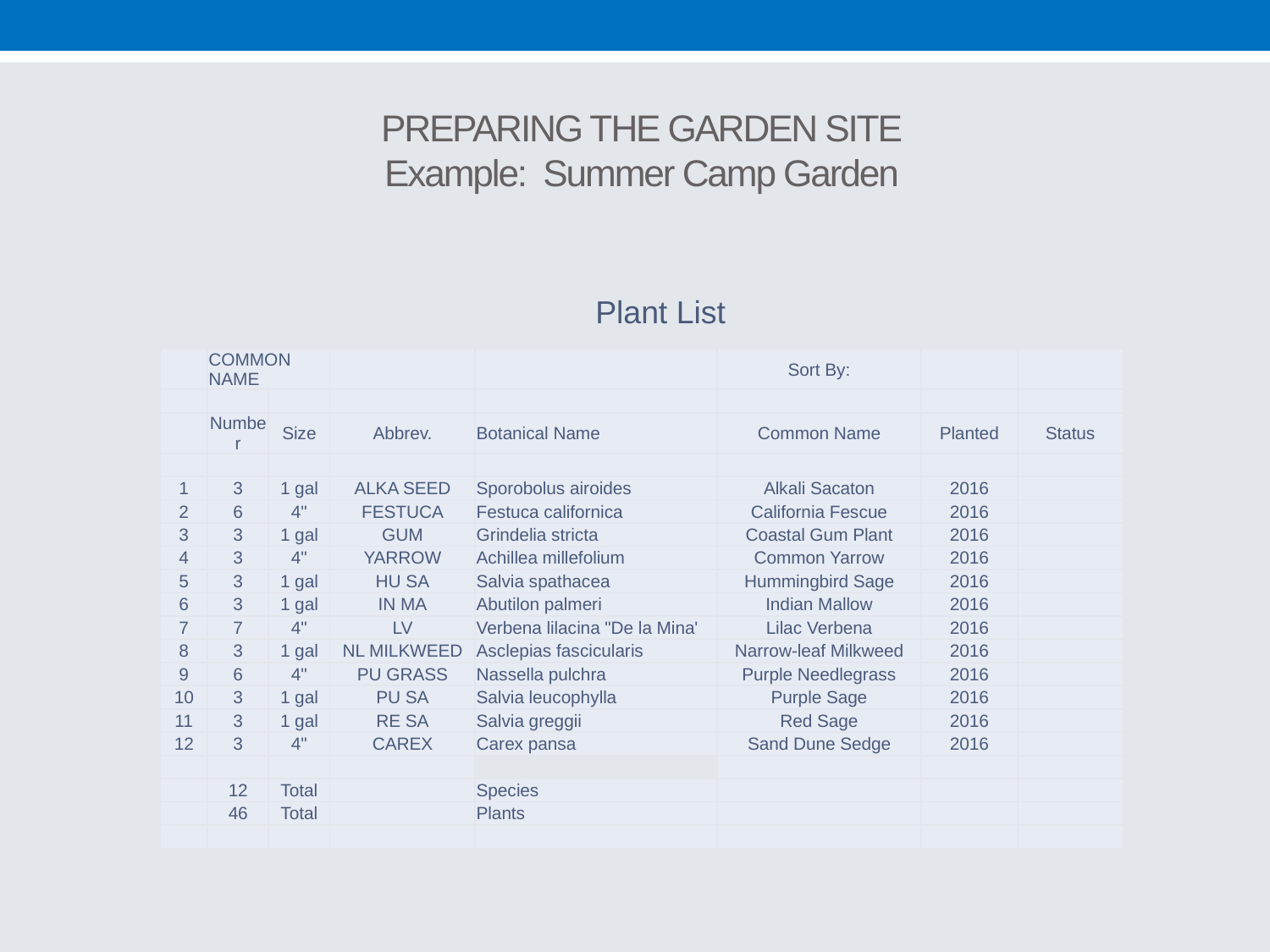

# PREPARING THE GARDEN SITE Example:  Summer Camp Garden
Plant List
|  | COMMON NAME |  |  |  | Sort By: |  |  |
| --- | --- | --- | --- | --- | --- | --- | --- |
|  |  |  |  |  |  |  |  |
|  | Number | Size | Abbrev. | Botanical Name | Common Name | Planted | Status |
|  |  |  |  |  |  |  |  |
| 1 | 3 | 1 gal | ALKA SEED | Sporobolus airoides | Alkali Sacaton | 2016 |  |
| 2 | 6 | 4" | FESTUCA | Festuca californica | California Fescue | 2016 |  |
| 3 | 3 | 1 gal | GUM | Grindelia stricta | Coastal Gum Plant | 2016 |  |
| 4 | 3 | 4" | YARROW | Achillea millefolium | Common Yarrow | 2016 |  |
| 5 | 3 | 1 gal | HU SA | Salvia spathacea | Hummingbird Sage | 2016 |  |
| 6 | 3 | 1 gal | IN MA | Abutilon palmeri | Indian Mallow | 2016 |  |
| 7 | 7 | 4" | LV | Verbena lilacina "De la Mina' | Lilac Verbena | 2016 |  |
| 8 | 3 | 1 gal | NL MILKWEED | Asclepias fascicularis | Narrow-leaf Milkweed | 2016 |  |
| 9 | 6 | 4" | PU GRASS | Nassella pulchra | Purple Needlegrass | 2016 |  |
| 10 | 3 | 1 gal | PU SA | Salvia leucophylla | Purple Sage | 2016 |  |
| 11 | 3 | 1 gal | RE SA | Salvia greggii | Red Sage | 2016 |  |
| 12 | 3 | 4" | CAREX | Carex pansa | Sand Dune Sedge | 2016 |  |
|  |  |  |  |  |  |  |  |
|  | 12 | Total |  | Species |  |  |  |
|  | 46 | Total |  | Plants |  |  |  |
|  |  |  |  |  |  |  |  |